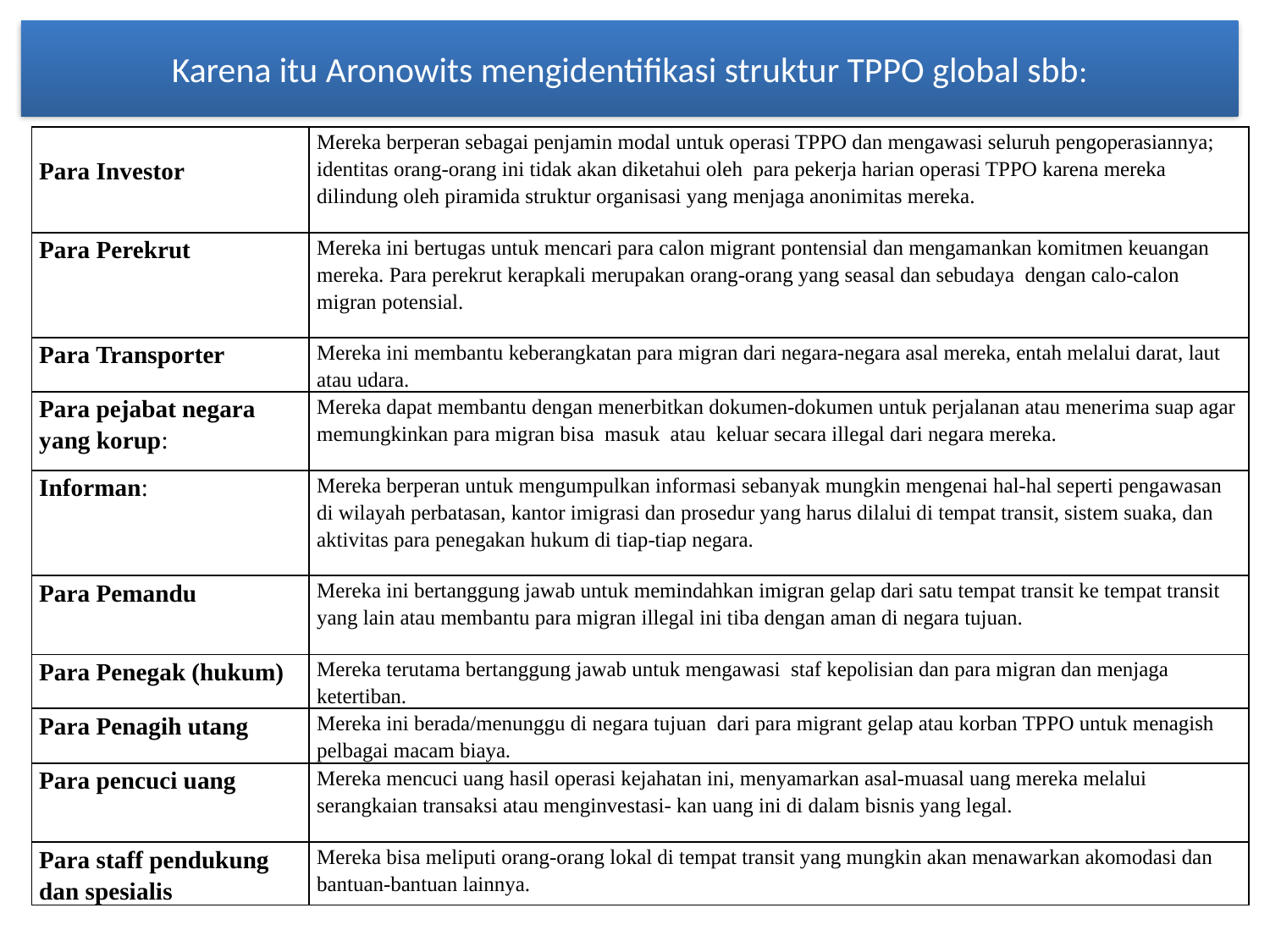

# Karena itu Aronowits mengidentifikasi struktur TPPO global sbb:
| Para Investor | Mereka berperan sebagai penjamin modal untuk operasi TPPO dan mengawasi seluruh pengoperasiannya; identitas orang-orang ini tidak akan diketahui oleh para pekerja harian operasi TPPO karena mereka dilindung oleh piramida struktur organisasi yang menjaga anonimitas mereka. |
| --- | --- |
| Para Perekrut | Mereka ini bertugas untuk mencari para calon migrant pontensial dan mengamankan komitmen keuangan mereka. Para perekrut kerapkali merupakan orang-orang yang seasal dan sebudaya dengan calo-calon migran potensial. |
| Para Transporter | Mereka ini membantu keberangkatan para migran dari negara-negara asal mereka, entah melalui darat, laut atau udara. |
| Para pejabat negara yang korup: | Mereka dapat membantu dengan menerbitkan dokumen-dokumen untuk perjalanan atau menerima suap agar memungkinkan para migran bisa masuk atau keluar secara illegal dari negara mereka. |
| Informan: | Mereka berperan untuk mengumpulkan informasi sebanyak mungkin mengenai hal-hal seperti pengawasan di wilayah perbatasan, kantor imigrasi dan prosedur yang harus dilalui di tempat transit, sistem suaka, dan aktivitas para penegakan hukum di tiap-tiap negara. |
| Para Pemandu | Mereka ini bertanggung jawab untuk memindahkan imigran gelap dari satu tempat transit ke tempat transit yang lain atau membantu para migran illegal ini tiba dengan aman di negara tujuan. |
| Para Penegak (hukum) | Mereka terutama bertanggung jawab untuk mengawasi staf kepolisian dan para migran dan menjaga ketertiban. |
| Para Penagih utang | Mereka ini berada/menunggu di negara tujuan dari para migrant gelap atau korban TPPO untuk menagish pelbagai macam biaya. |
| Para pencuci uang | Mereka mencuci uang hasil operasi kejahatan ini, menyamarkan asal-muasal uang mereka melalui serangkaian transaksi atau menginvestasi- kan uang ini di dalam bisnis yang legal. |
| Para staff pendukung dan spesialis | Mereka bisa meliputi orang-orang lokal di tempat transit yang mungkin akan menawarkan akomodasi dan bantuan-bantuan lainnya. |